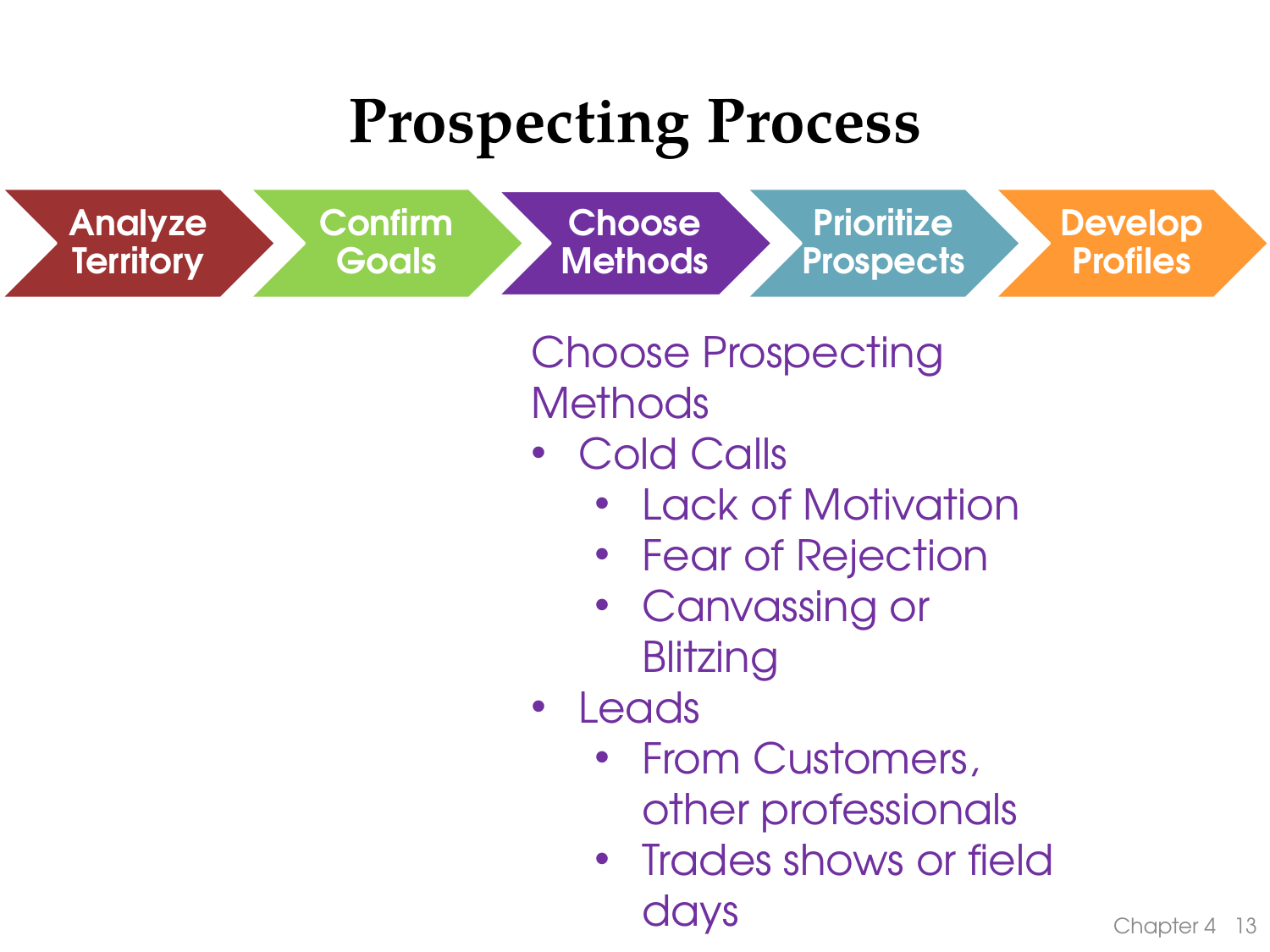

# Prospecting Process
Analyze Territory
Confirm Goals
Choose Methods
Prioritize Prospects
Develop Profiles
Choose Prospecting Methods
Cold Calls
Lack of Motivation
Fear of Rejection
Canvassing or Blitzing
Leads
From Customers, other professionals
Trades shows or field days